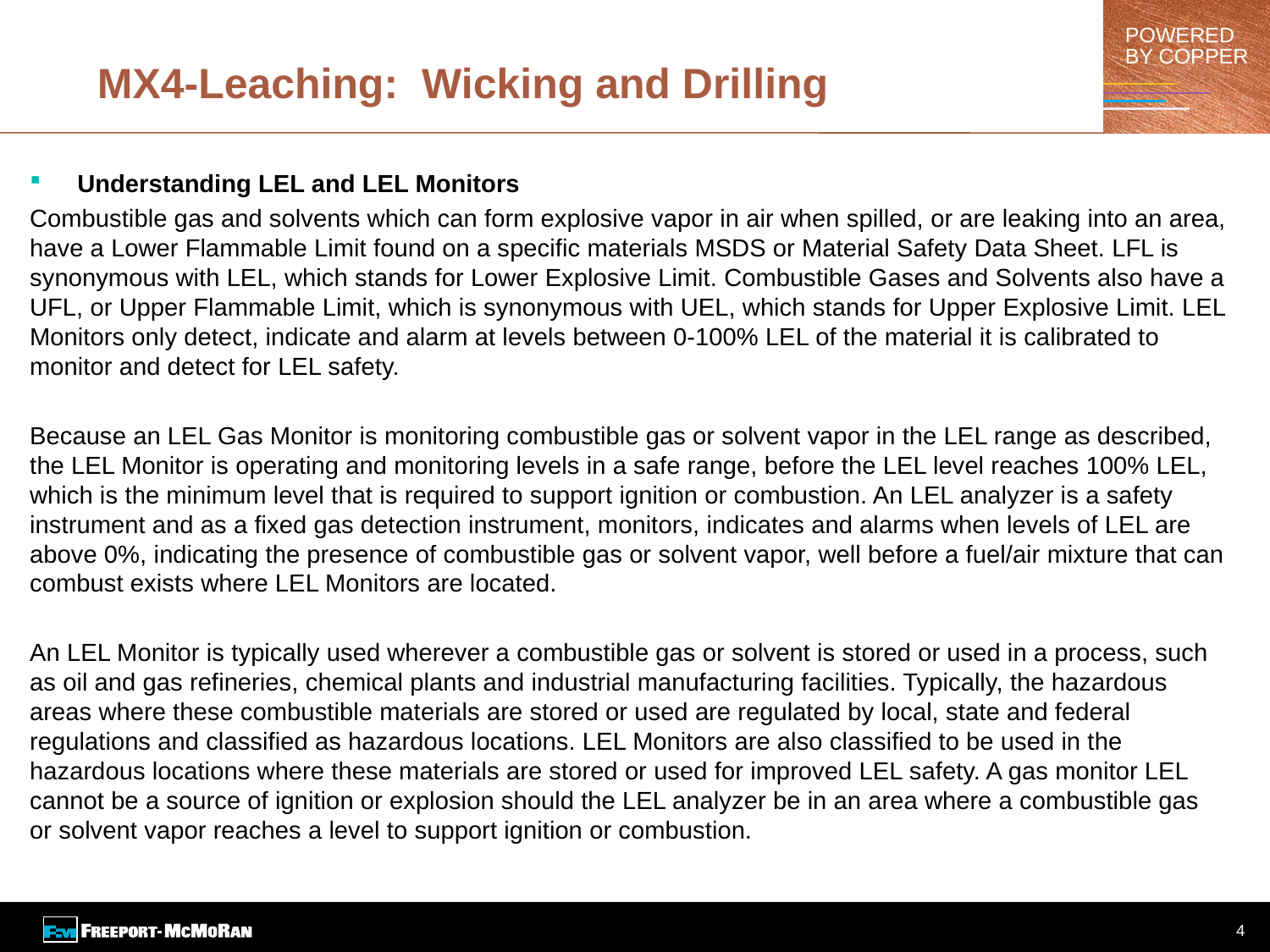

4
# MX4-Leaching:  Wicking and Drilling
Understanding LEL and LEL Monitors
Combustible gas and solvents which can form explosive vapor in air when spilled, or are leaking into an area, have a Lower Flammable Limit found on a specific materials MSDS or Material Safety Data Sheet. LFL is synonymous with LEL, which stands for Lower Explosive Limit. Combustible Gases and Solvents also have a UFL, or Upper Flammable Limit, which is synonymous with UEL, which stands for Upper Explosive Limit. LEL Monitors only detect, indicate and alarm at levels between 0-100% LEL of the material it is calibrated to monitor and detect for LEL safety.

Because an LEL Gas Monitor is monitoring combustible gas or solvent vapor in the LEL range as described, the LEL Monitor is operating and monitoring levels in a safe range, before the LEL level reaches 100% LEL, which is the minimum level that is required to support ignition or combustion. An LEL analyzer is a safety instrument and as a fixed gas detection instrument, monitors, indicates and alarms when levels of LEL are above 0%, indicating the presence of combustible gas or solvent vapor, well before a fuel/air mixture that can combust exists where LEL Monitors are located.

An LEL Monitor is typically used wherever a combustible gas or solvent is stored or used in a process, such as oil and gas refineries, chemical plants and industrial manufacturing facilities. Typically, the hazardous areas where these combustible materials are stored or used are regulated by local, state and federal regulations and classified as hazardous locations. LEL Monitors are also classified to be used in the hazardous locations where these materials are stored or used for improved LEL safety. A gas monitor LEL cannot be a source of ignition or explosion should the LEL analyzer be in an area where a combustible gas or solvent vapor reaches a level to support ignition or combustion.